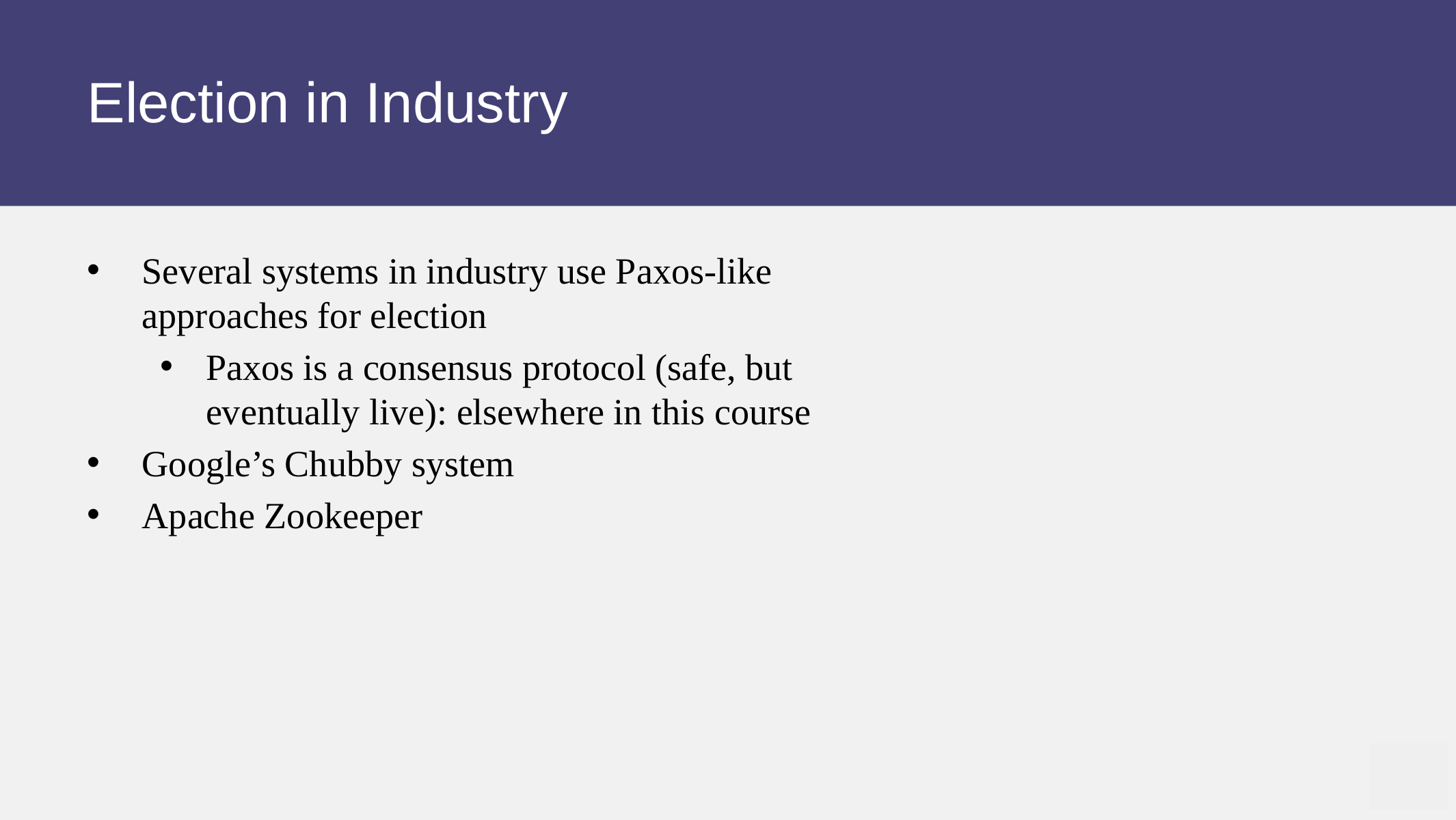

# Election in Industry
Several systems in industry use Paxos-like approaches for election
Paxos is a consensus protocol (safe, but eventually live): elsewhere in this course
Google’s Chubby system
Apache Zookeeper